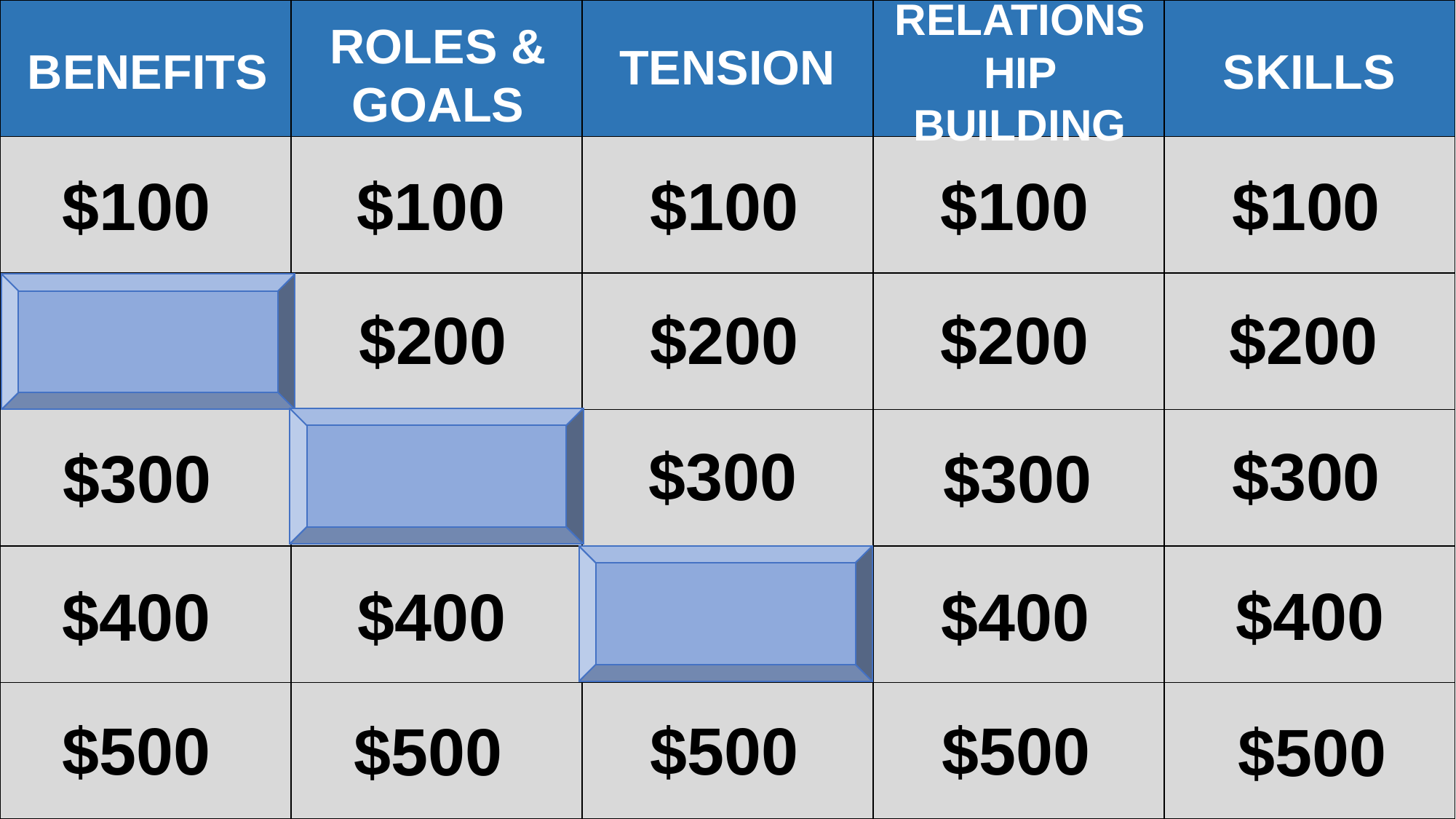

|  |  |  |  |  |
| --- | --- | --- | --- | --- |
|  |  |  |  |  |
|  |  |  |  |  |
|  |  |  |  |  |
|  |  |  |  |  |
|  |  |  |  |  |
ROLES & GOALS
RELATIONSHIP BUILDING
TENSION
SKILLS
BENEFITS
$100
$100
$100
$100
$100

$200
$200
$200
$200
$200

$300
$300
$300
$300
$300

$400
$400
$400
$400
$400
$500
$500
$500
$500
$500